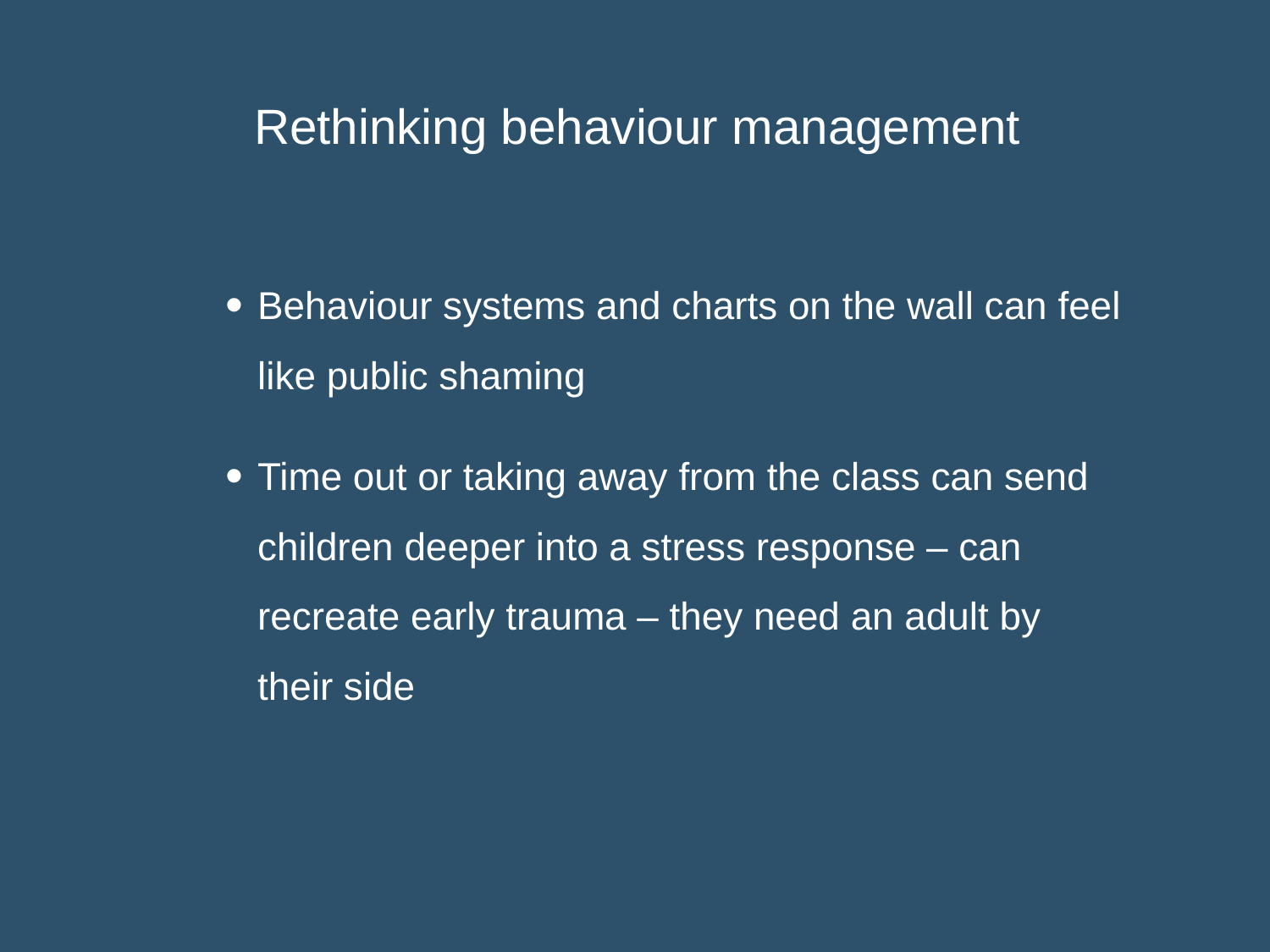

# Rethinking behaviour management
Behaviour systems and charts on the wall can feel like public shaming
Time out or taking away from the class can send children deeper into a stress response – can recreate early trauma – they need an adult by their side